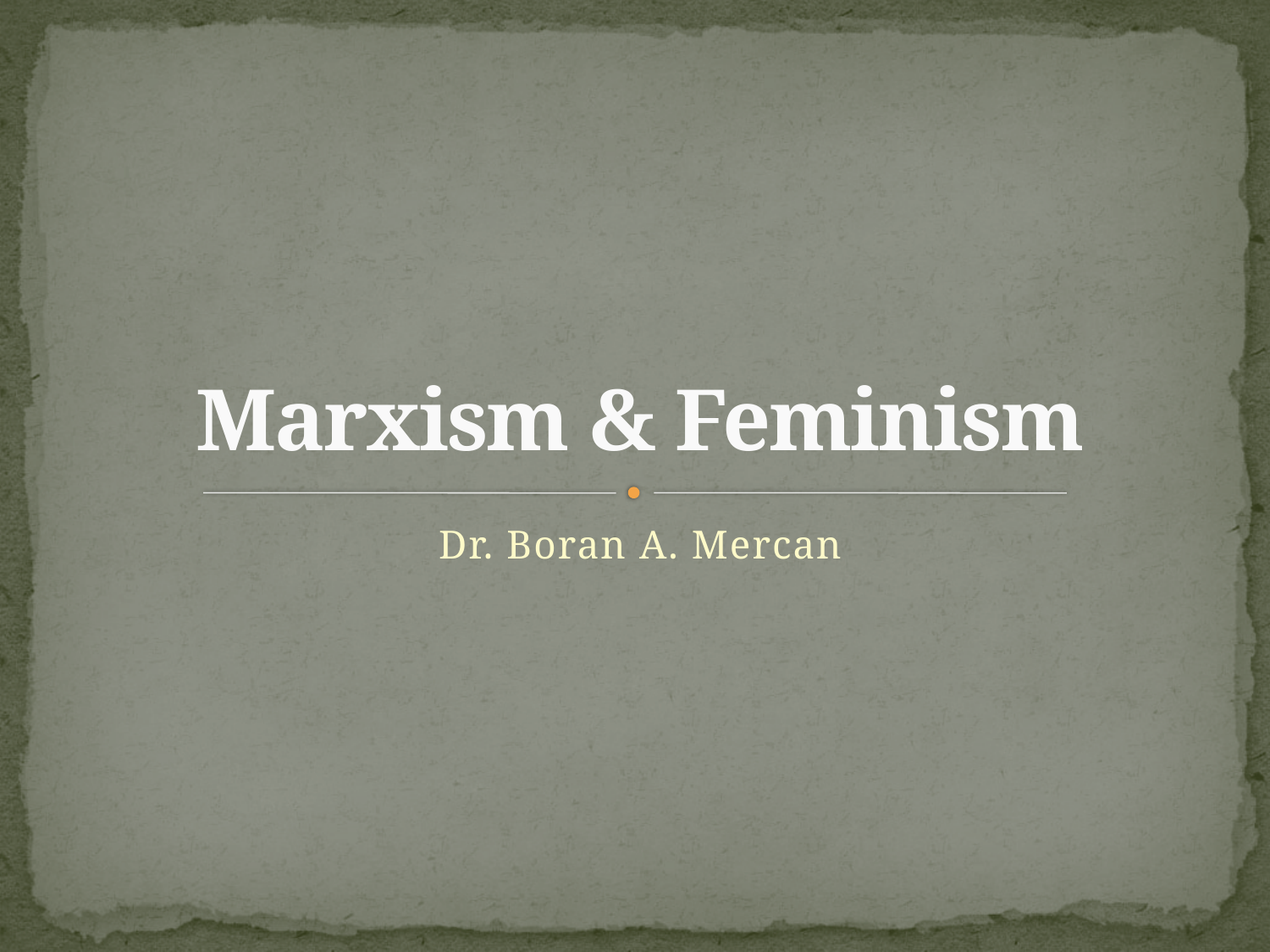

# Marxism & Feminism
Dr. Boran A. Mercan